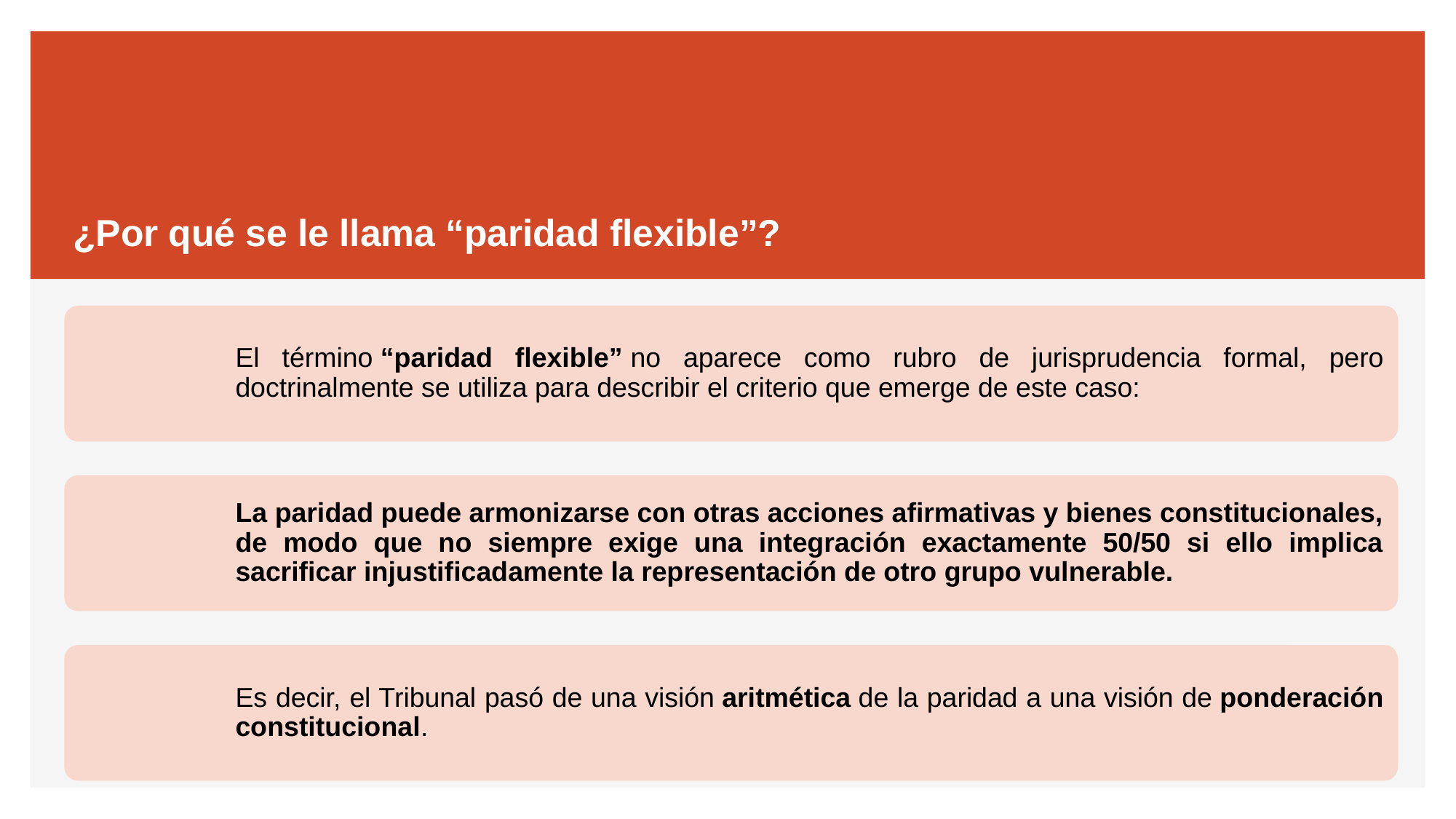

# ¿Por qué se le llama “paridad flexible”?
El término “paridad flexible” no aparece como rubro de jurisprudencia formal, pero doctrinalmente se utiliza para describir el criterio que emerge de este caso:
La paridad puede armonizarse con otras acciones afirmativas y bienes constitucionales, de modo que no siempre exige una integración exactamente 50/50 si ello implica sacrificar injustificadamente la representación de otro grupo vulnerable.
Es decir, el Tribunal pasó de una visión aritmética de la paridad a una visión de ponderación constitucional.